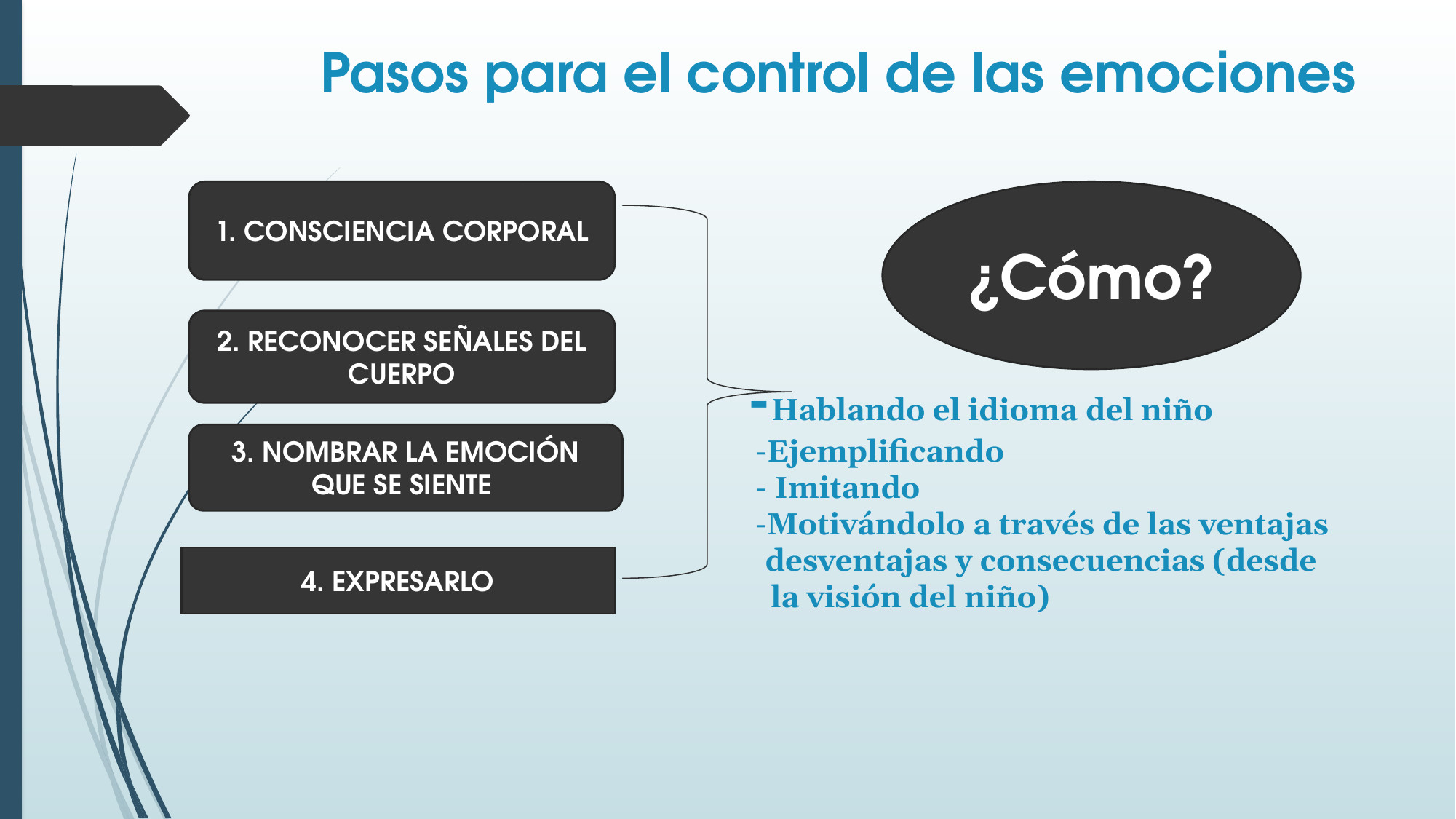

# Pasos para el control de las emociones -Hablando el idioma del niño -Ejemplificando - Imitando -Motivándolo a través de las ventajas y                                                       desventajas y consecuencias (desde la visión del niño)
1. CONSCIENCIA CORPORAL
¿Cómo?

2. RECONOCER SEÑALES DEL CUERPO
3. NOMBRAR LA EMOCIÓN QUE SE SIENTE
4. EXPRESARLO